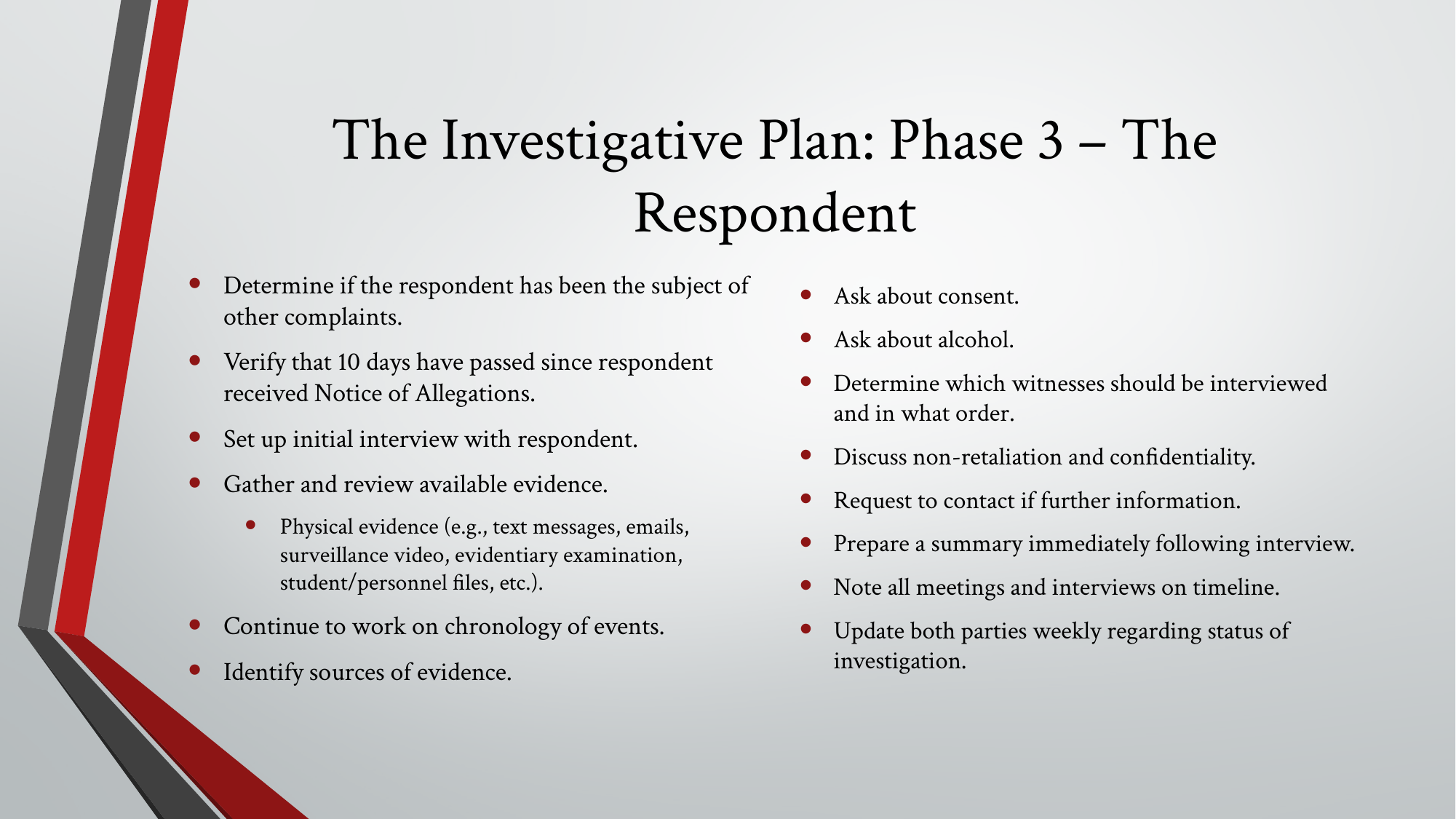

# The Investigative Plan: Phase 3 – The Respondent
Determine if the respondent has been the subject of other complaints.
Verify that 10 days have passed since respondent received Notice of Allegations.
Set up initial interview with respondent.
Gather and review available evidence.
Physical evidence (e.g., text messages, emails, surveillance video, evidentiary examination, student/personnel files, etc.).
Continue to work on chronology of events.
Identify sources of evidence.
Ask about consent.
Ask about alcohol.
Determine which witnesses should be interviewed and in what order.
Discuss non-retaliation and confidentiality.
Request to contact if further information.
Prepare a summary immediately following interview.
Note all meetings and interviews on timeline.
Update both parties weekly regarding status of investigation.